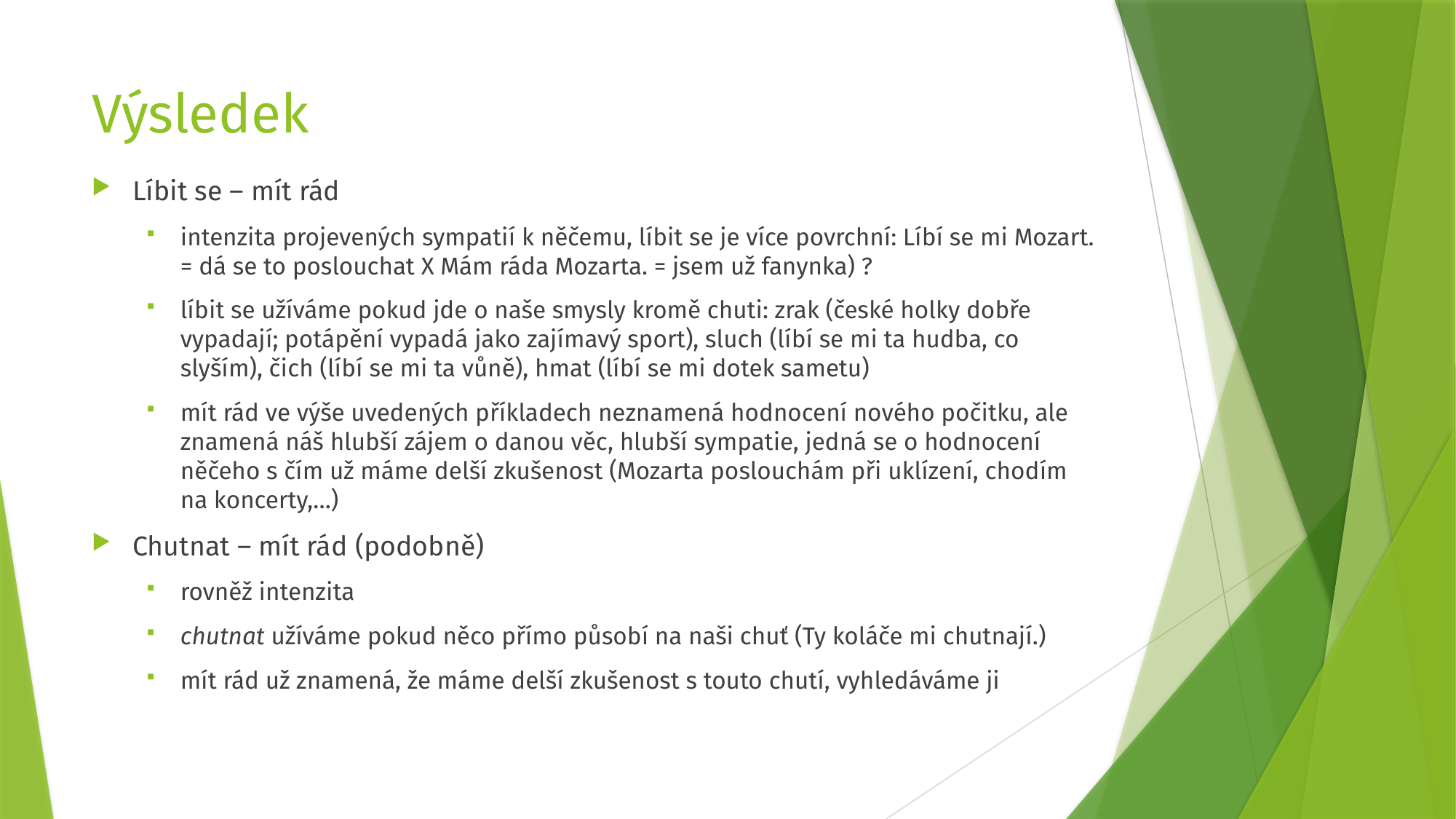

# Výsledek
Líbit se – mít rád
intenzita projevených sympatií k něčemu, líbit se je více povrchní: Líbí se mi Mozart. = dá se to poslouchat X Mám ráda Mozarta. = jsem už fanynka) ?
líbit se užíváme pokud jde o naše smysly kromě chuti: zrak (české holky dobře vypadají; potápění vypadá jako zajímavý sport), sluch (líbí se mi ta hudba, co slyším), čich (líbí se mi ta vůně), hmat (líbí se mi dotek sametu)
mít rád ve výše uvedených příkladech neznamená hodnocení nového počitku, ale znamená náš hlubší zájem o danou věc, hlubší sympatie, jedná se o hodnocení něčeho s čím už máme delší zkušenost (Mozarta poslouchám při uklízení, chodím na koncerty,…)
Chutnat – mít rád (podobně)
rovněž intenzita
chutnat užíváme pokud něco přímo působí na naši chuť (Ty koláče mi chutnají.)
mít rád už znamená, že máme delší zkušenost s touto chutí, vyhledáváme ji